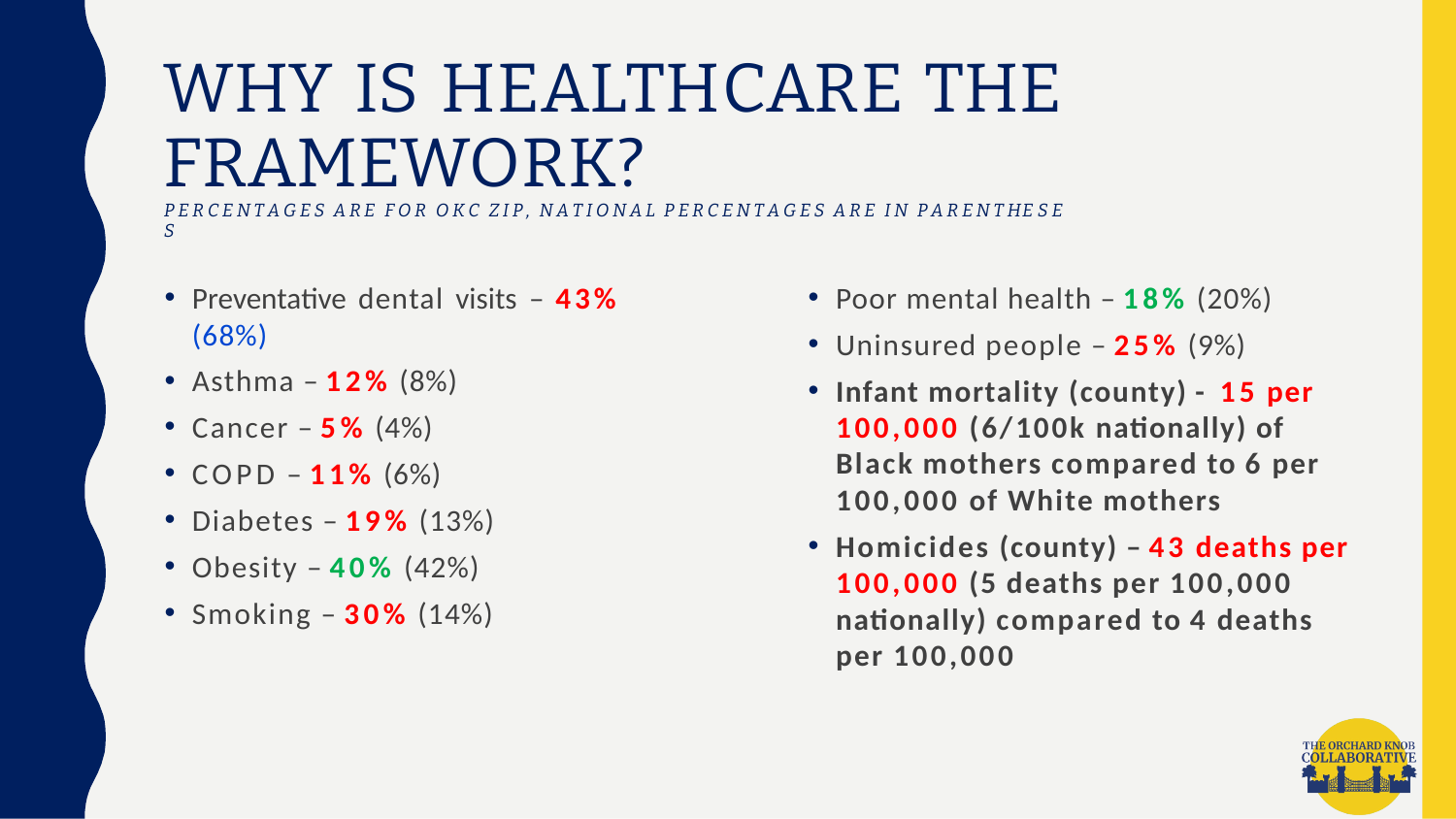

# WHY IS HEALTHCARE THE FRAMEWORK?
P E R C E N T A G E S A R E F O R O K C Z I P , N A T I O N A L P E R C E N T A G E S A R E I N P A R E N T HE S E S
Poor mental health – 18% (20%)
Uninsured people – 25% (9%)
Infant mortality (county) - 15 per 100,000 (6/100k nationally) of Black mothers compared to 6 per 100,000 of White mothers
Homicides (county) – 43 deaths per 100,000 (5 deaths per 100,000 nationally) compared to 4 deaths per 100,000
Preventative dental visits – 43%
(68%)
Asthma – 12% (8%)
Cancer – 5% (4%)
COPD – 11% (6%)
Diabetes – 19% (13%)
Obesity – 40% (42%)
Smoking – 30% (14%)